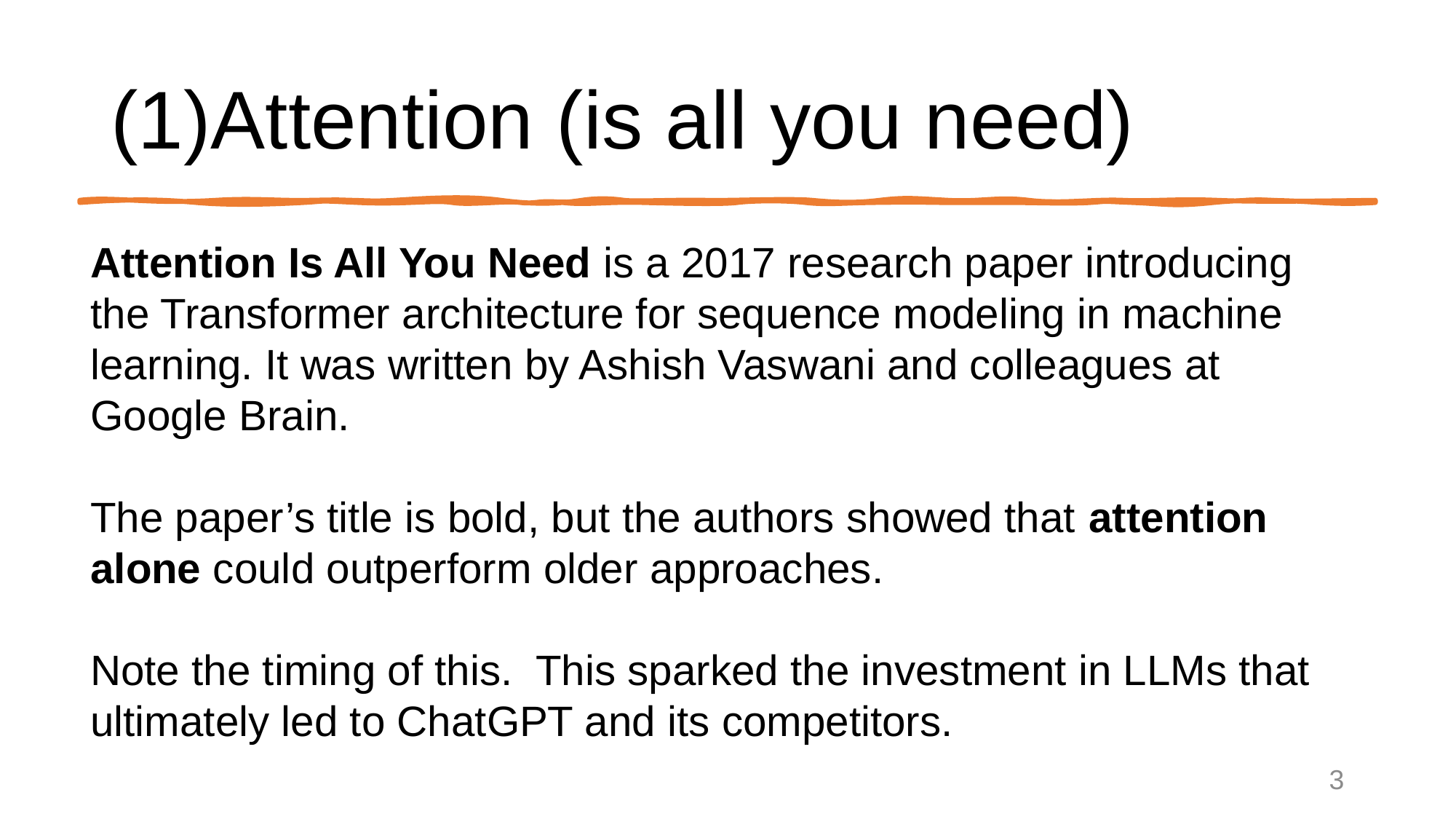

# (1)Attention (is all you need)

Attention Is All You Need is a 2017 research paper introducing the Transformer architecture for sequence modeling in machine learning. It was written by Ashish Vaswani and colleagues at Google Brain.
The paper’s title is bold, but the authors showed that attention alone could outperform older approaches.

Note the timing of this.  This sparked the investment in LLMs that ultimately led to ChatGPT and its competitors.
3